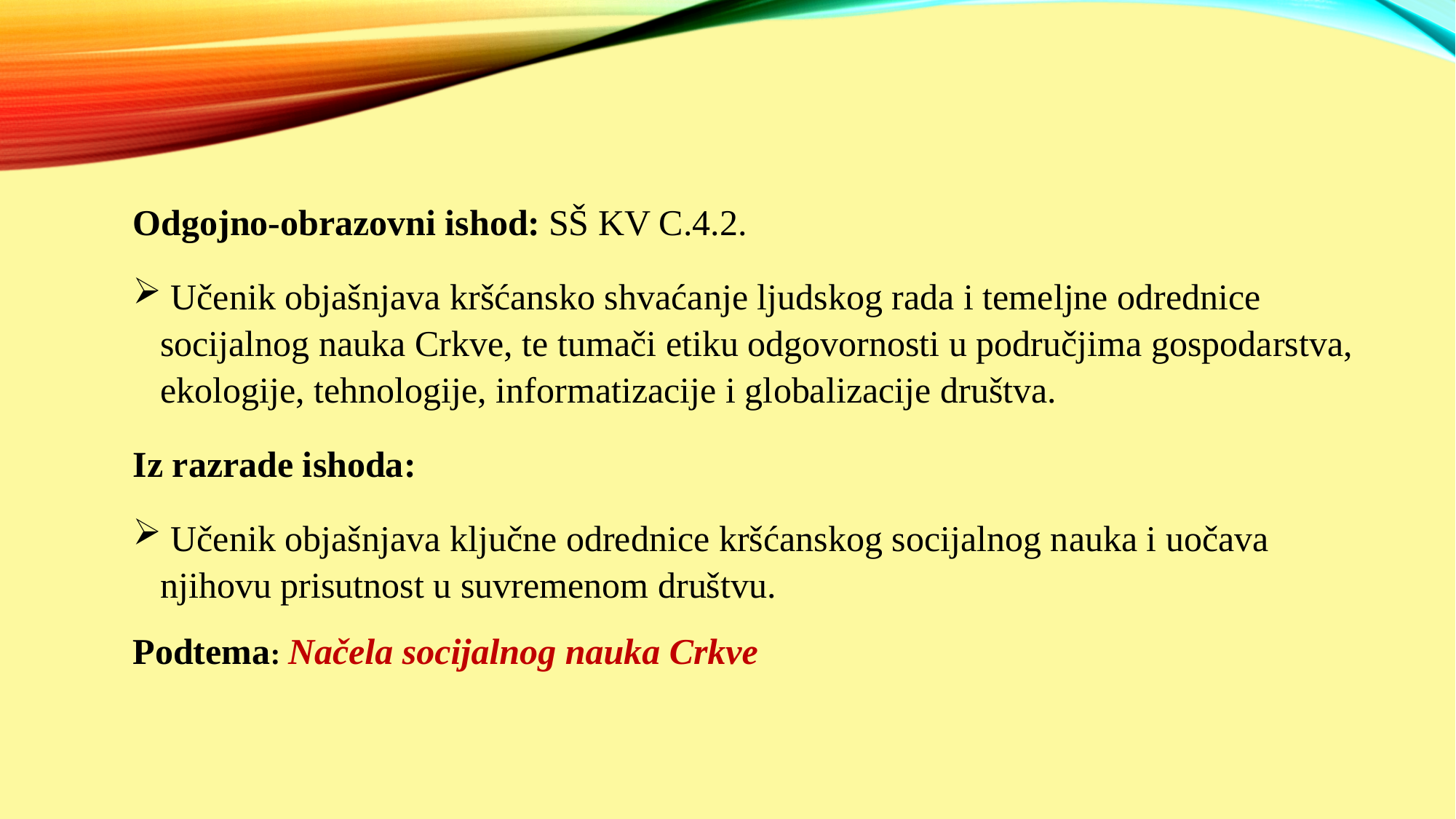

Odgojno-obrazovni ishod: SŠ KV C.4.2.
 Učenik objašnjava kršćansko shvaćanje ljudskog rada i temeljne odrednice socijalnog nauka Crkve, te tumači etiku odgovornosti u područjima gospodarstva, ekologije, tehnologije, informatizacije i globalizacije društva.
Iz razrade ishoda:
 Učenik objašnjava ključne odrednice kršćanskog socijalnog nauka i uočava njihovu prisutnost u suvremenom društvu.
Podtema: Načela socijalnog nauka Crkve